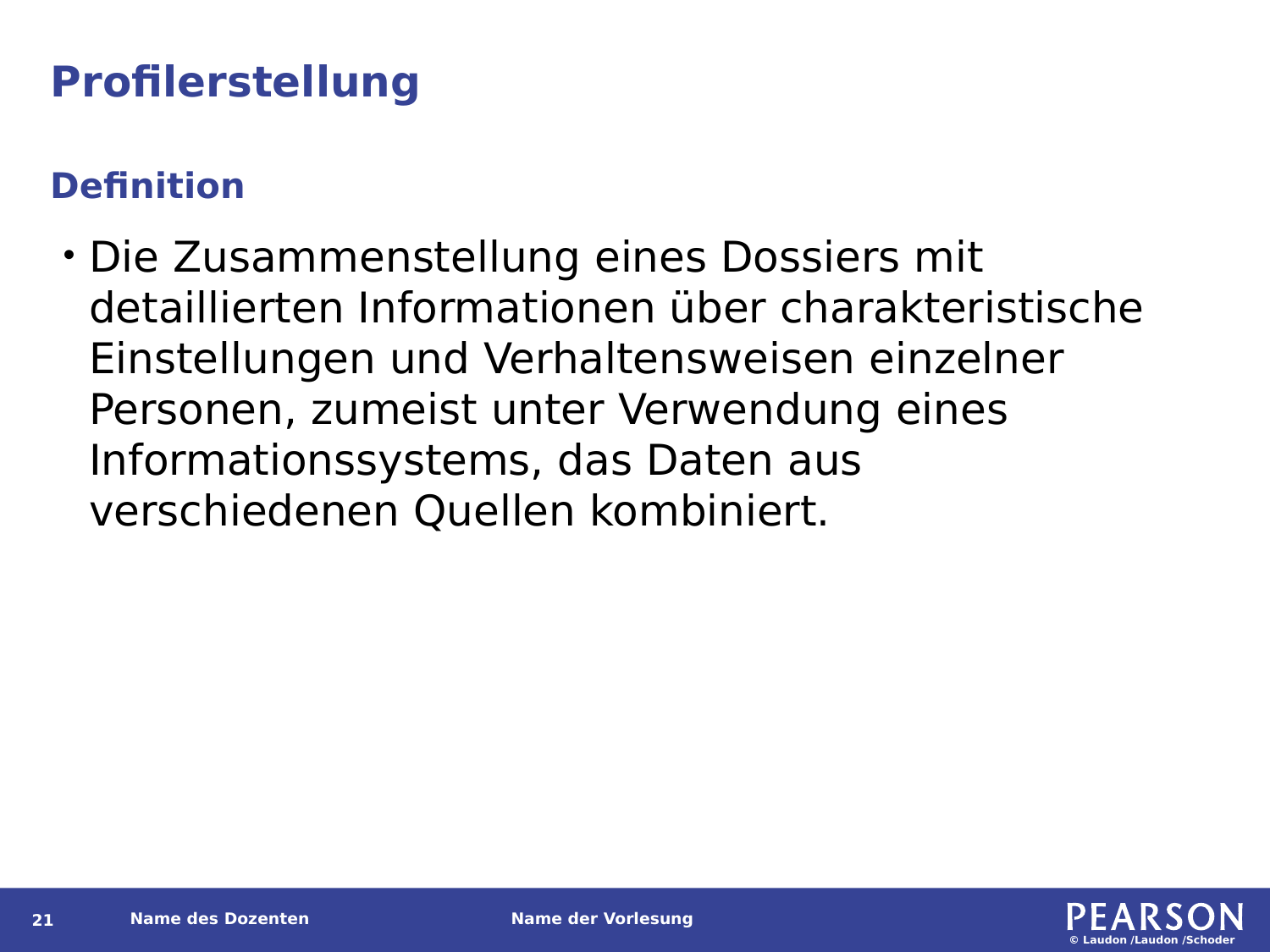

# Profilerstellung
Definition
Die Zusammenstellung eines Dossiers mit detaillierten Informationen über charakteristische Einstellungen und Verhaltensweisen einzelner Personen, zumeist unter Verwendung eines Informationssystems, das Daten aus verschiedenen Quellen kombiniert.
21